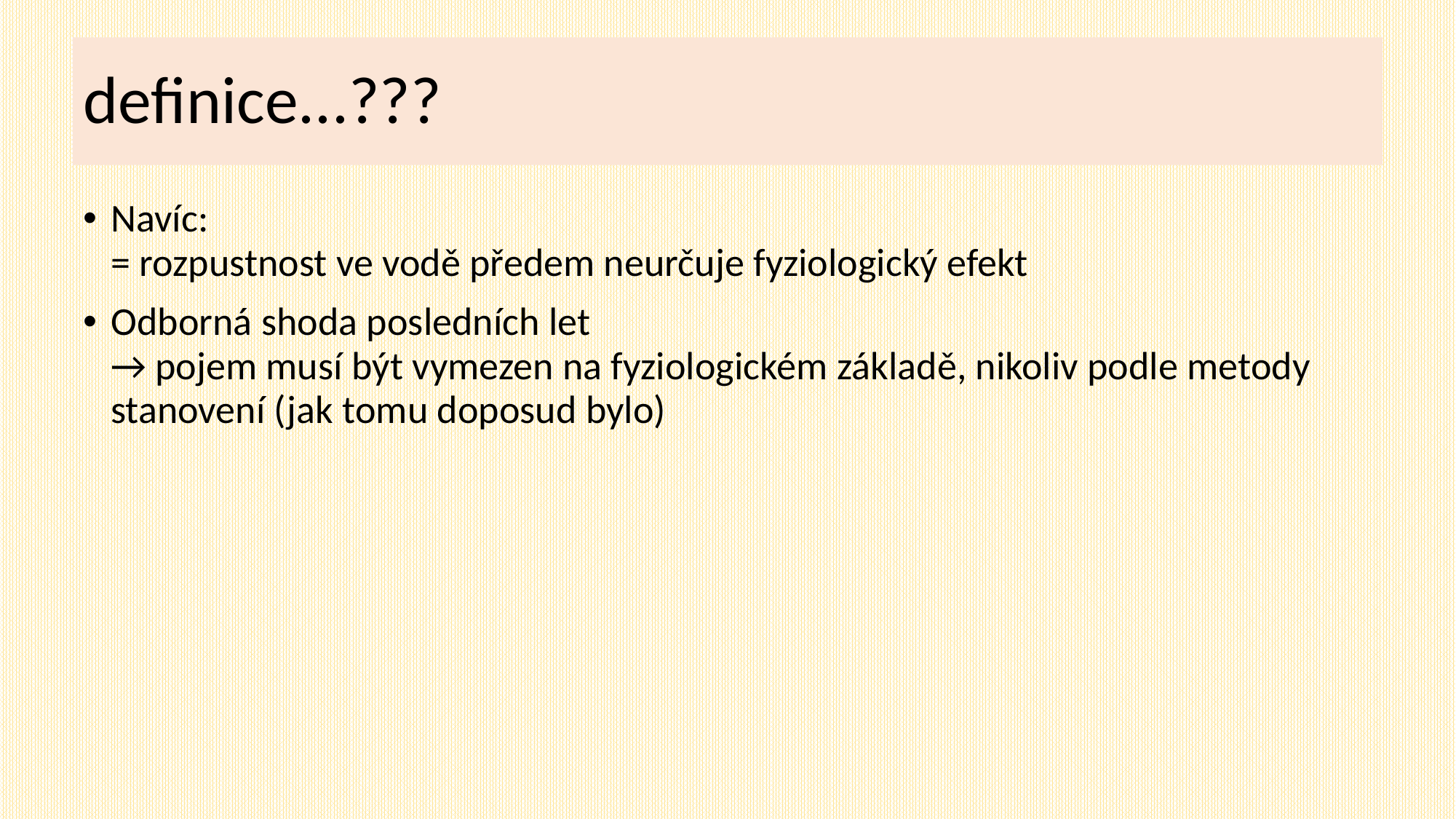

# definice...???
Navíc:
= rozpustnost ve vodě předem neurčuje fyziologický efekt
Odborná shoda posledních let
→ pojem musí být vymezen na fyziologickém základě, nikoliv podle metody stanovení (jak tomu doposud bylo)